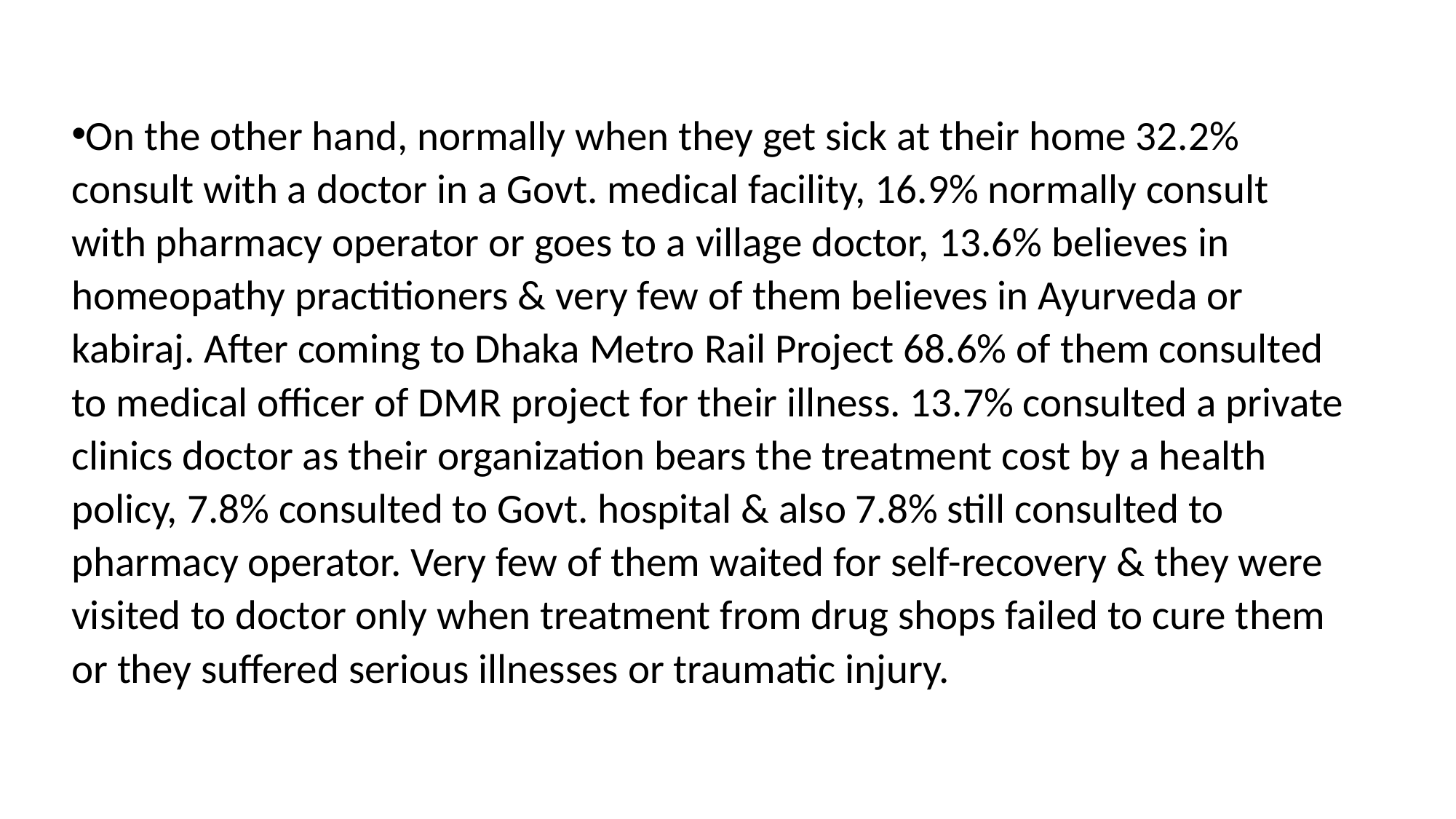

#
On the other hand, normally when they get sick at their home 32.2% consult with a doctor in a Govt. medical facility, 16.9% normally consult with pharmacy operator or goes to a village doctor, 13.6% believes in homeopathy practitioners & very few of them believes in Ayurveda or kabiraj. After coming to Dhaka Metro Rail Project 68.6% of them consulted to medical officer of DMR project for their illness. 13.7% consulted a private clinics doctor as their organization bears the treatment cost by a health policy, 7.8% consulted to Govt. hospital & also 7.8% still consulted to pharmacy operator. Very few of them waited for self-recovery & they were visited to doctor only when treatment from drug shops failed to cure them or they suffered serious illnesses or traumatic injury.